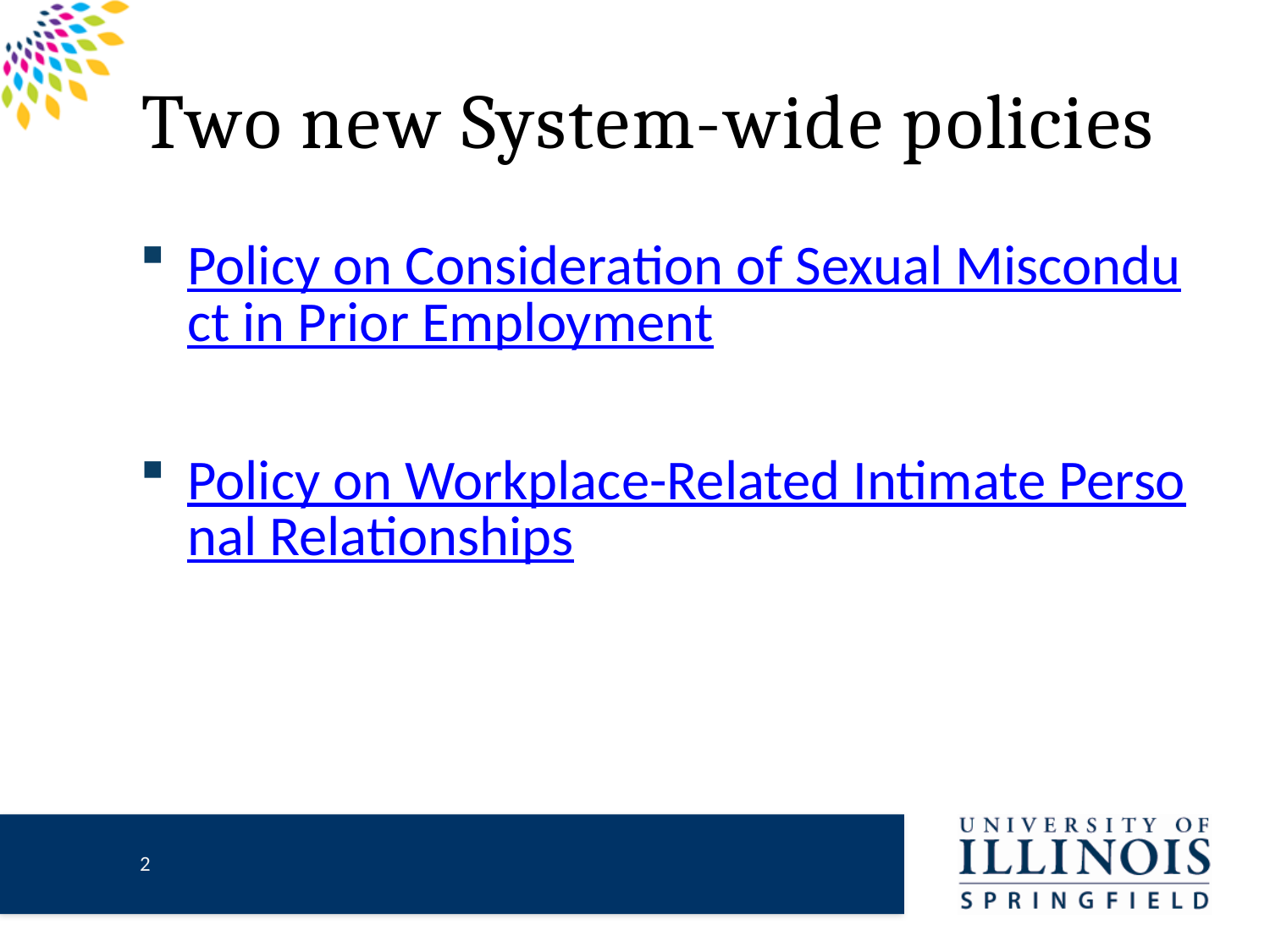

# Two new System-wide policies
Policy on Consideration of Sexual Misconduct in Prior Employment

Policy on Workplace-Related Intimate Personal Relationships

2